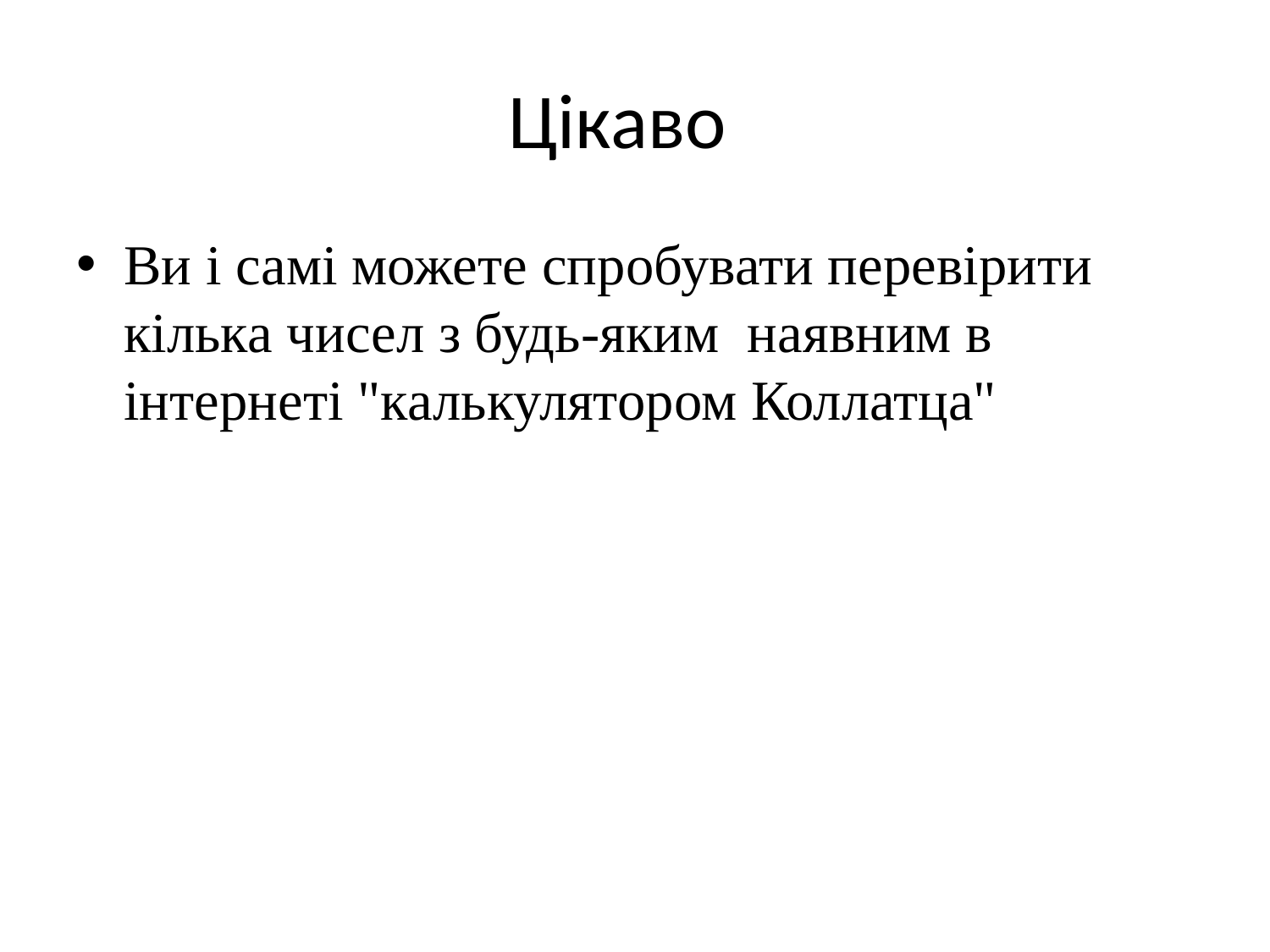

# Цікаво
Ви і самі можете спробувати перевірити кілька чисел з будь-яким  наявним в інтернеті "калькулятором Коллатца"